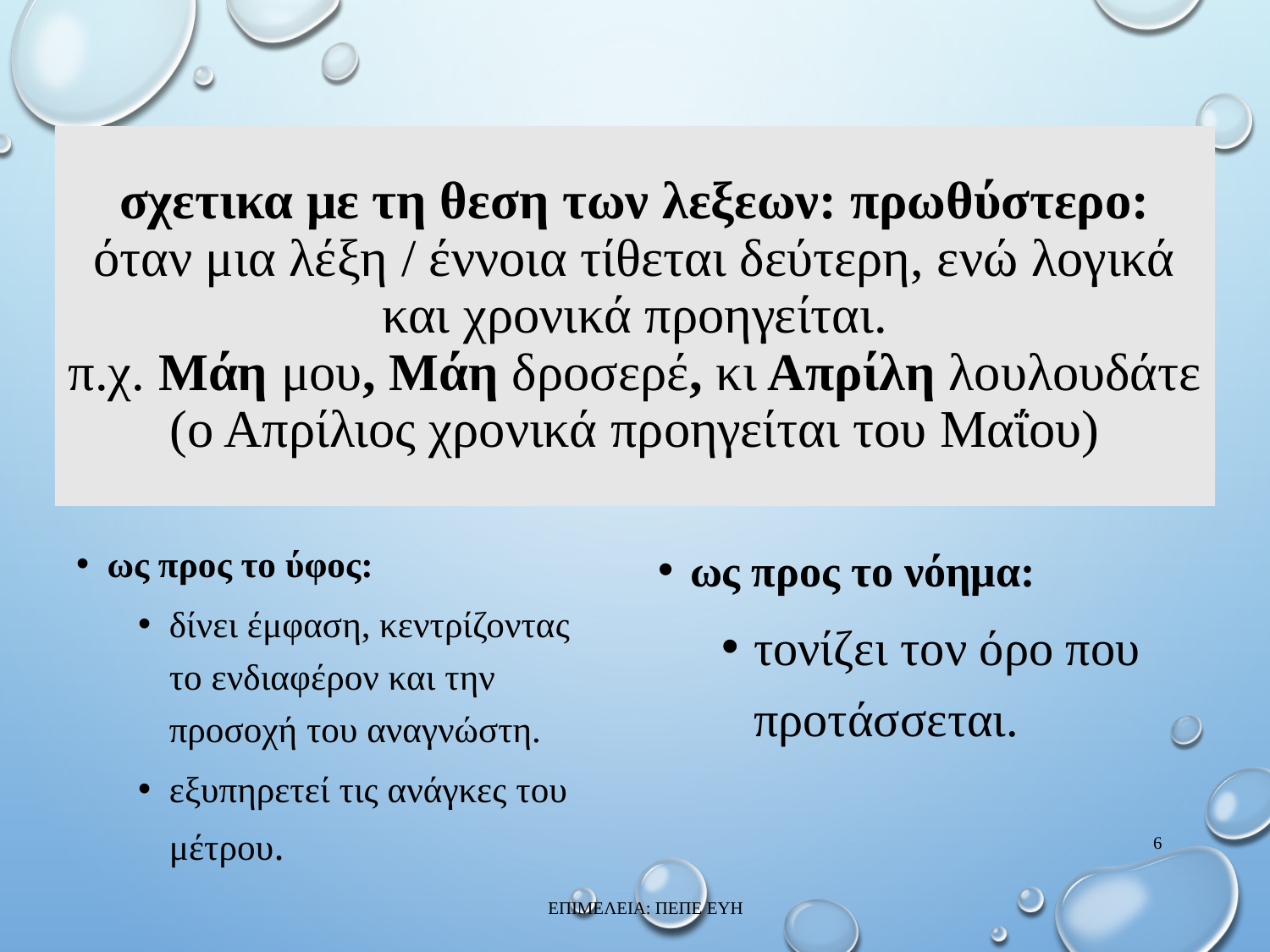

# σχετικα με τη θεση των λεξεων: πρωθύστερο: όταν μια λέξη / έννοια τίθεται δεύτερη, ενώ λογικά και χρονικά προηγείται. π.χ. Μάη μου, Μάη δροσερέ, κι Απρίλη λουλουδάτε (ο Απρίλιος χρονικά προηγείται του Μαΐου)
ως προς το ύφος:
δίνει έμφαση, κεντρίζοντας το ενδιαφέρον και την προσοχή του αναγνώστη.
εξυπηρετεί τις ανάγκες του μέτρου.
ως προς το νόημα:
τονίζει τον όρο που προτάσσεται.
6
ΕΠΙΜΕΛΕΙΑ: ΠΕΠΕ ΕΥΗ